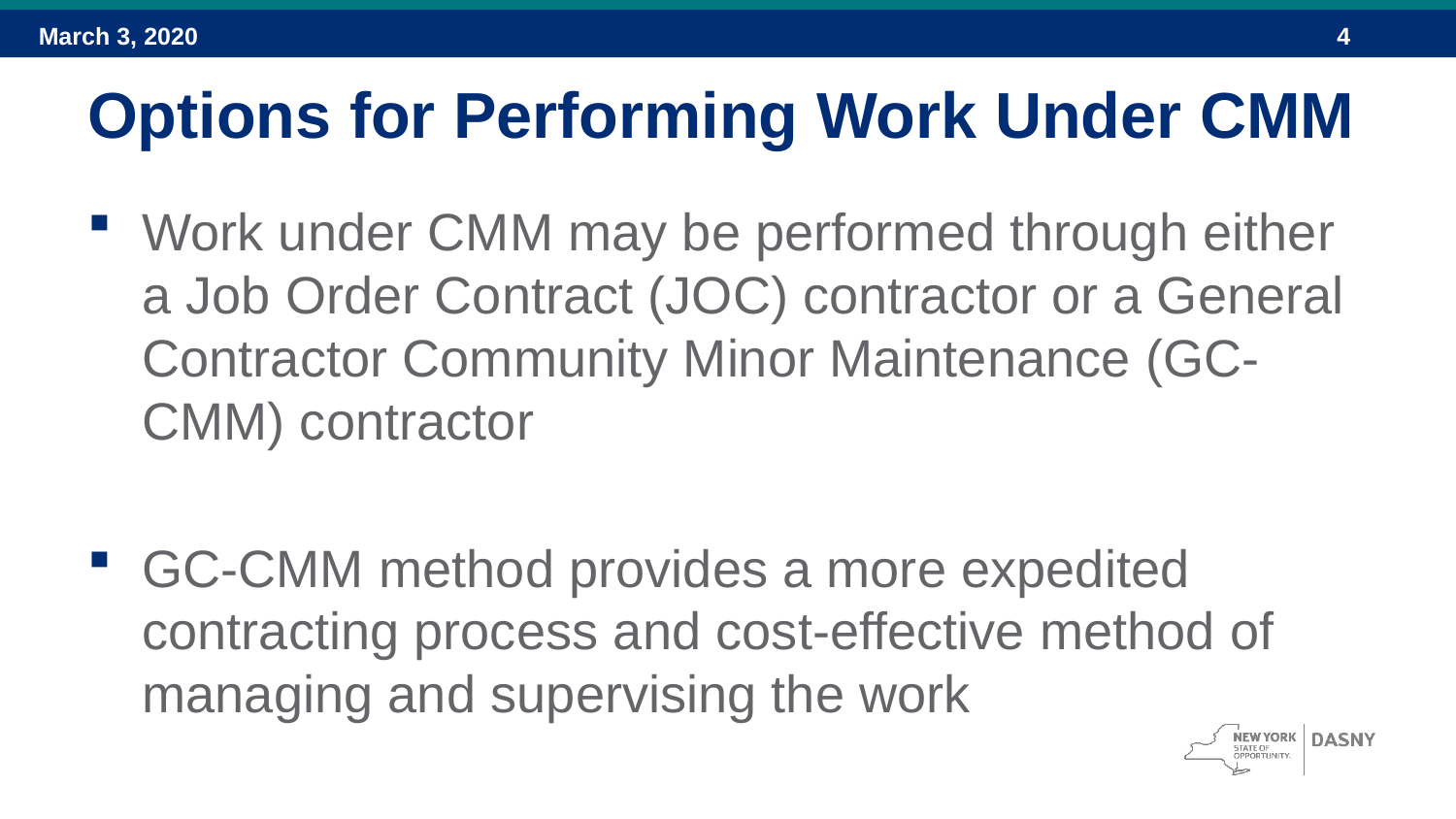

# Options for Performing Work Under CMM
Work under CMM may be performed through either a Job Order Contract (JOC) contractor or a General Contractor Community Minor Maintenance (GC-CMM) contractor

GC-CMM method provides a more expedited contracting process and cost-effective method of managing and supervising the work